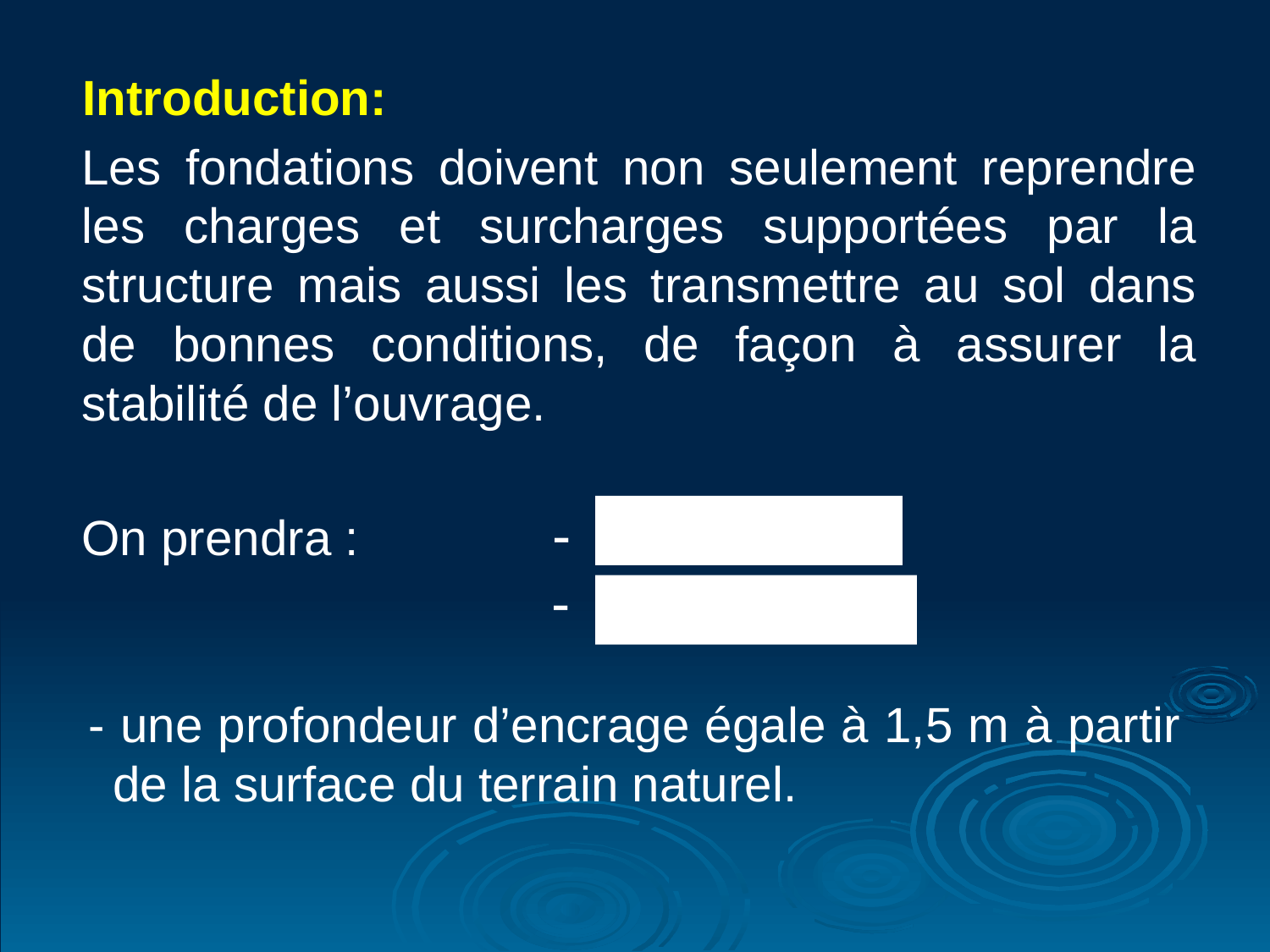

Introduction:
Les fondations doivent non seulement reprendre les charges et surcharges supportées par la structure mais aussi les transmettre au sol dans de bonnes conditions, de façon à assurer la stabilité de l’ouvrage.

On prendra :              -
                              -

- une profondeur d’encrage égale à 1,5 m à partir  de la surface du terrain naturel.